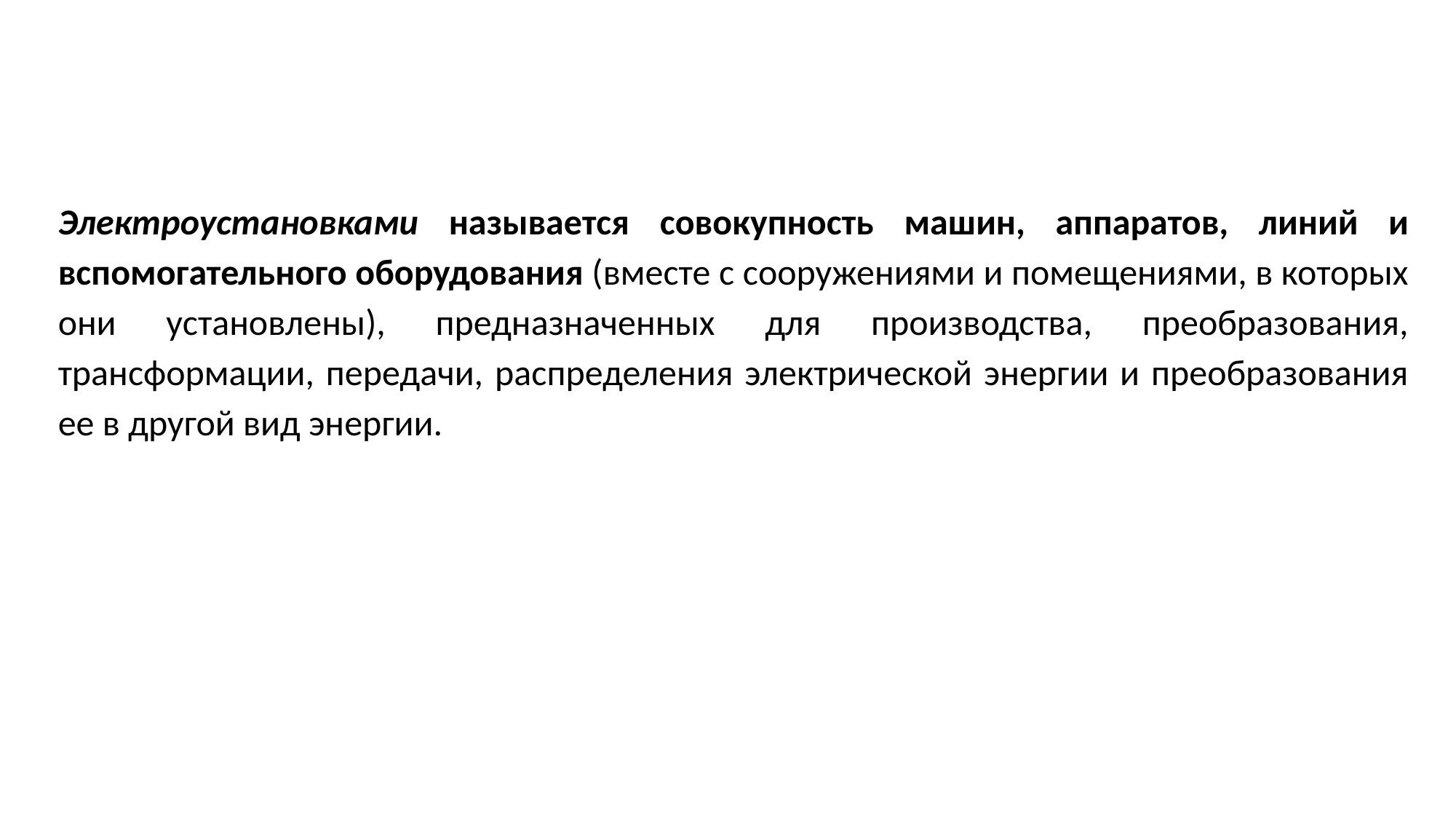

Электроустановками называется совокупность машин, аппаратов, линий и вспомогательного оборудования (вместе с сооружениями и помещениями, в которых они установлены), предназначенных для производства, преобразования, трансформации, передачи, распределения электрической энергии и преобразования ее в другой вид энергии.